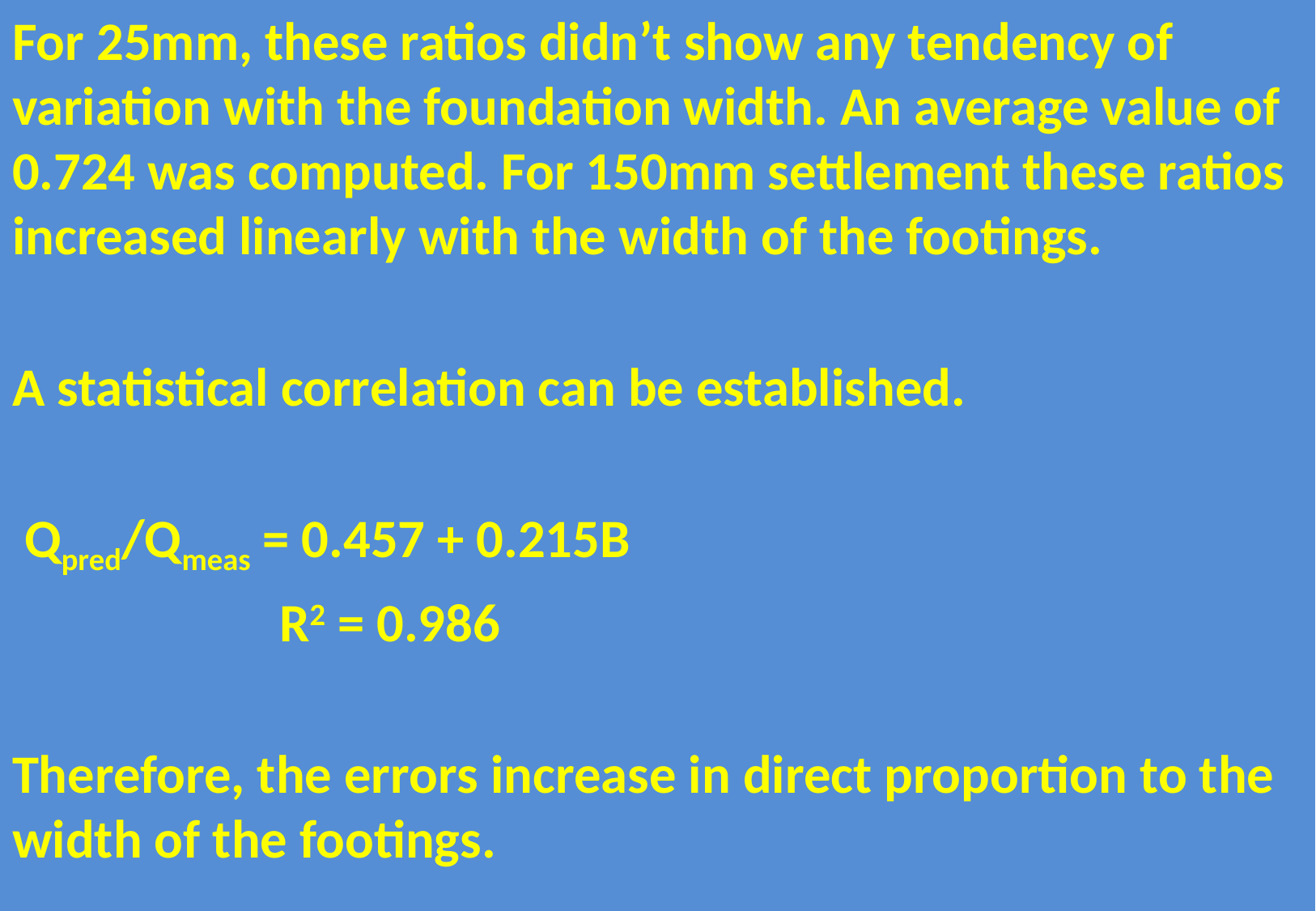

For 25mm, these ratios didn’t show any tendency of variation with the foundation width. An average value of 0.724 was computed. For 150mm settlement these ratios increased linearly with the width of the footings.

A statistical correlation can be established.

 Qpred/Qmeas = 0.457 + 0.215B
		  R2 = 0.986

Therefore, the errors increase in direct proportion to the width of the footings.